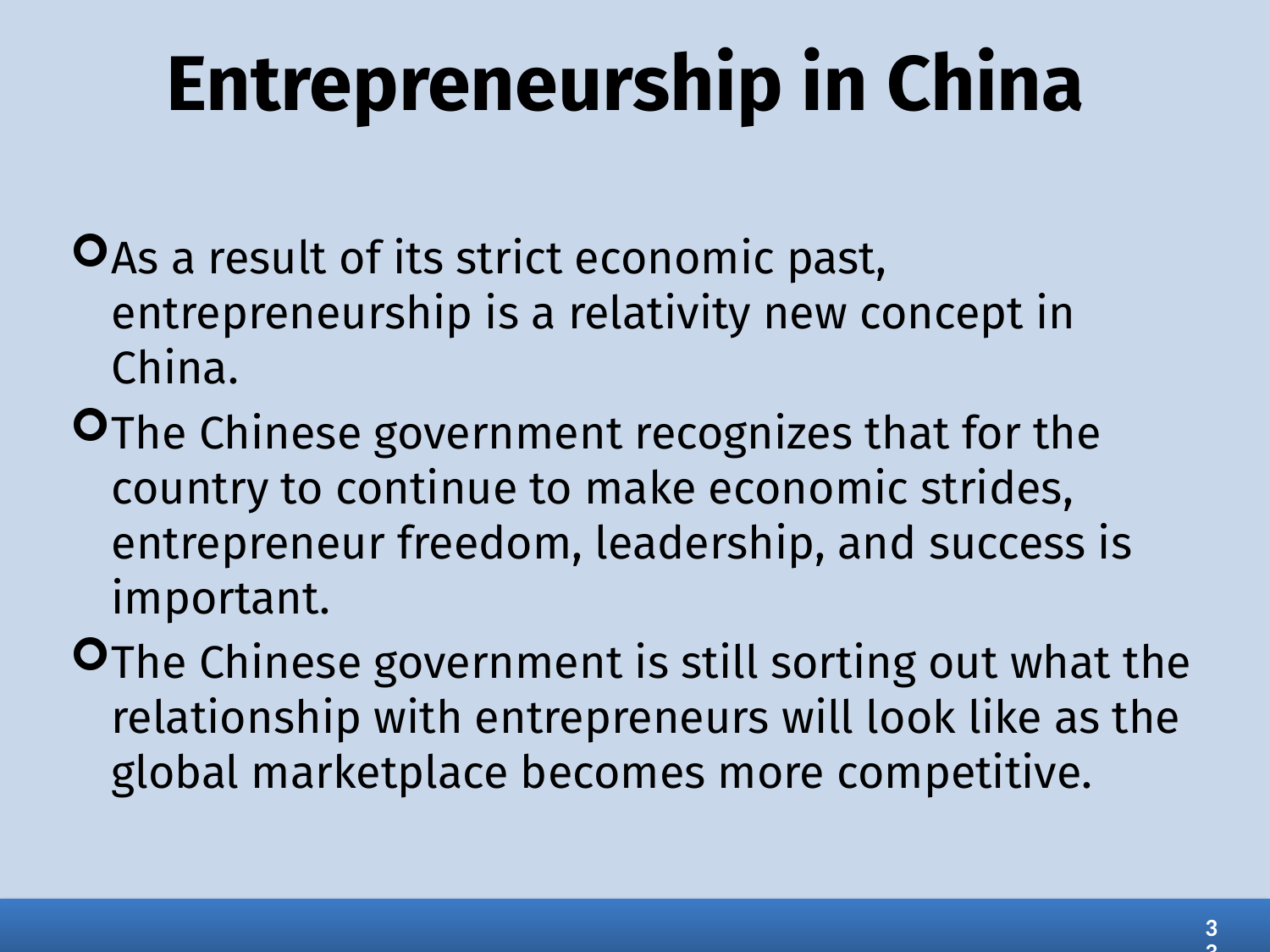

# Entrepreneurship in China
As a result of its strict economic past, entrepreneurship is a relativity new concept in China.
The Chinese government recognizes that for the country to continue to make economic strides, entrepreneur freedom, leadership, and success is important.
The Chinese government is still sorting out what the relationship with entrepreneurs will look like as the global marketplace becomes more competitive.

33